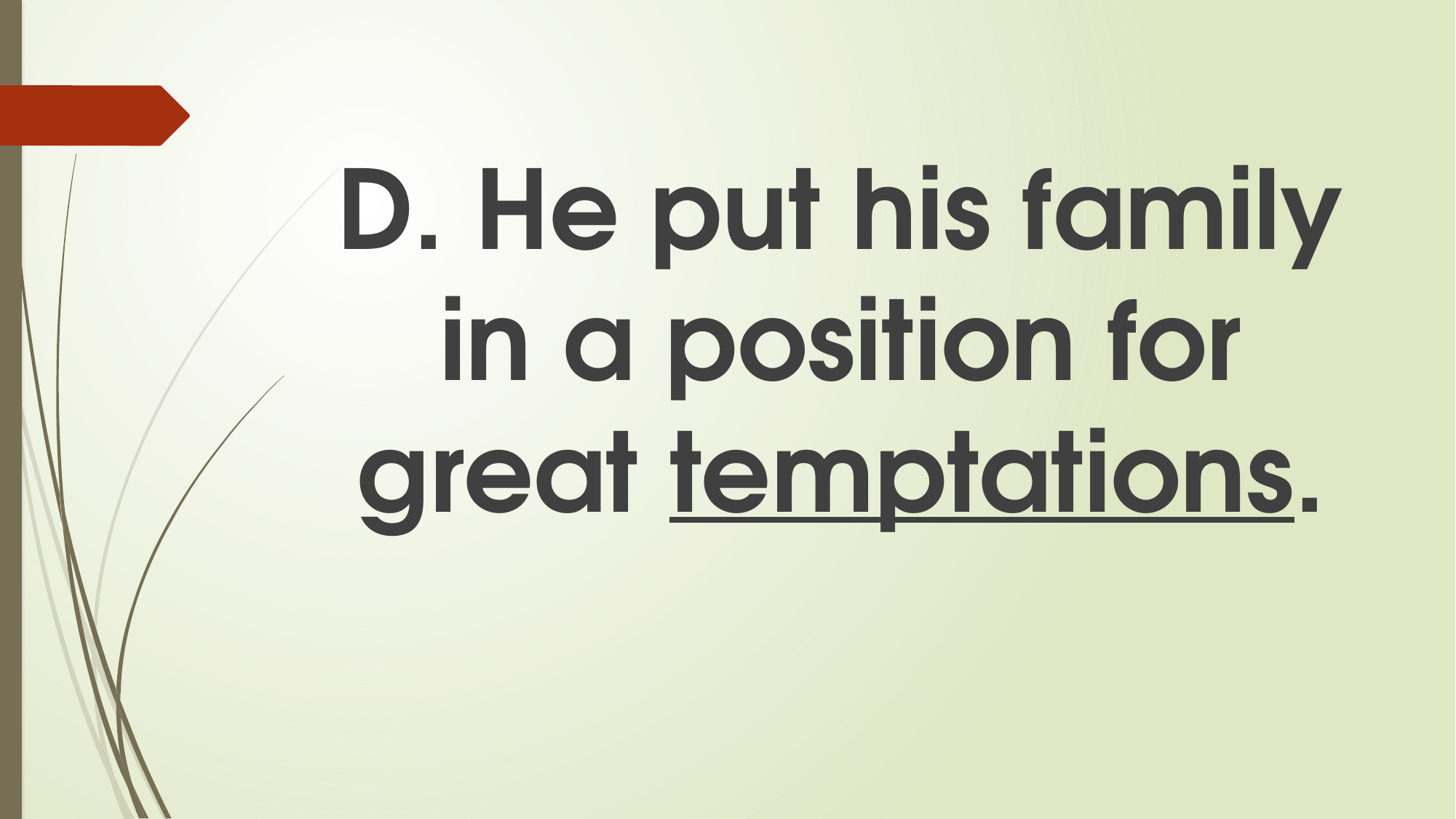

#
D. He put his family in a position for great temptations.